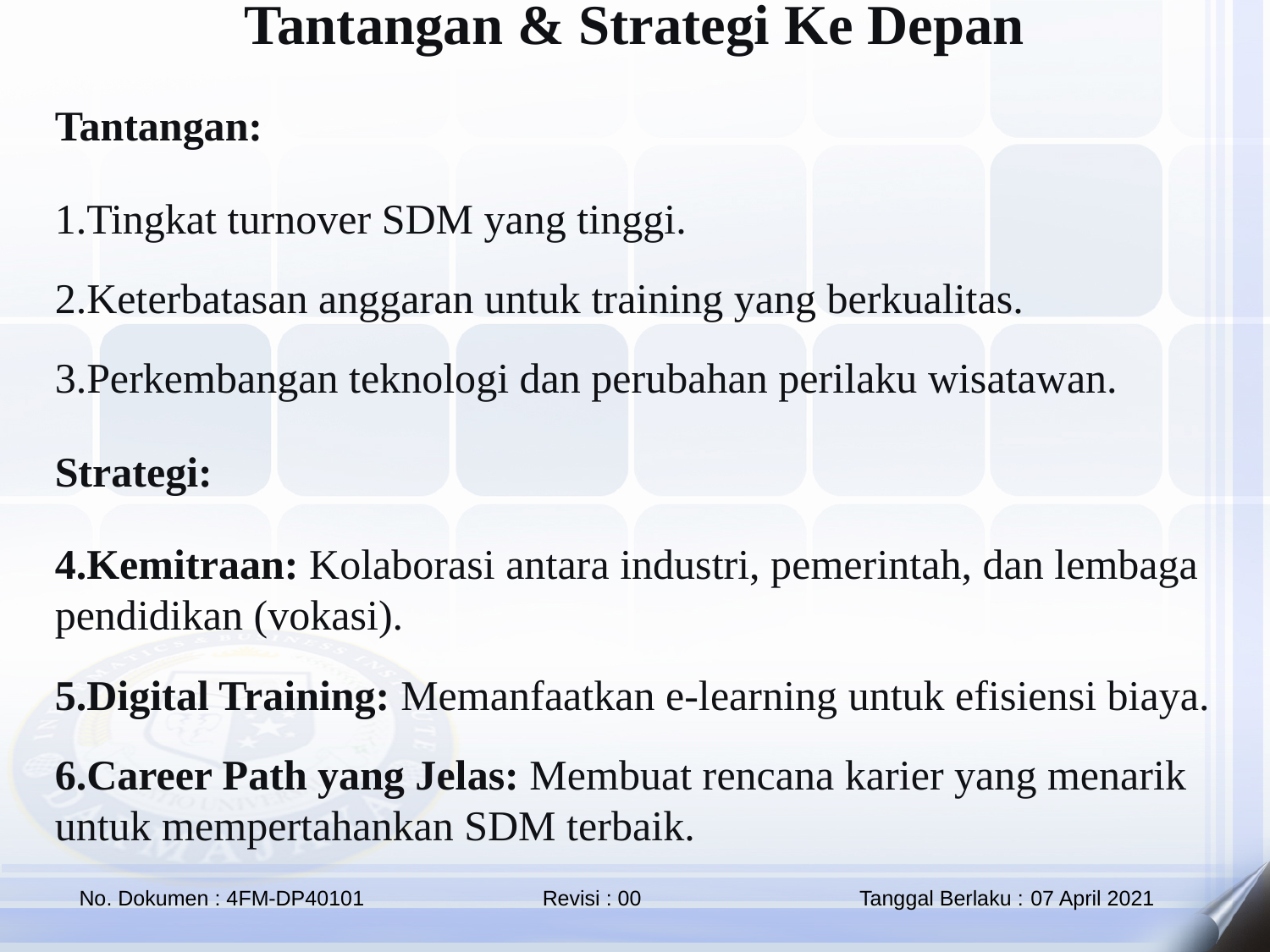

Tantangan & Strategi Ke Depan
Tantangan:
Tingkat turnover SDM yang tinggi.
Keterbatasan anggaran untuk training yang berkualitas.
Perkembangan teknologi dan perubahan perilaku wisatawan.
Strategi:
Kemitraan: Kolaborasi antara industri, pemerintah, dan lembaga pendidikan (vokasi).
Digital Training: Memanfaatkan e-learning untuk efisiensi biaya.
Career Path yang Jelas: Membuat rencana karier yang menarik untuk mempertahankan SDM terbaik.